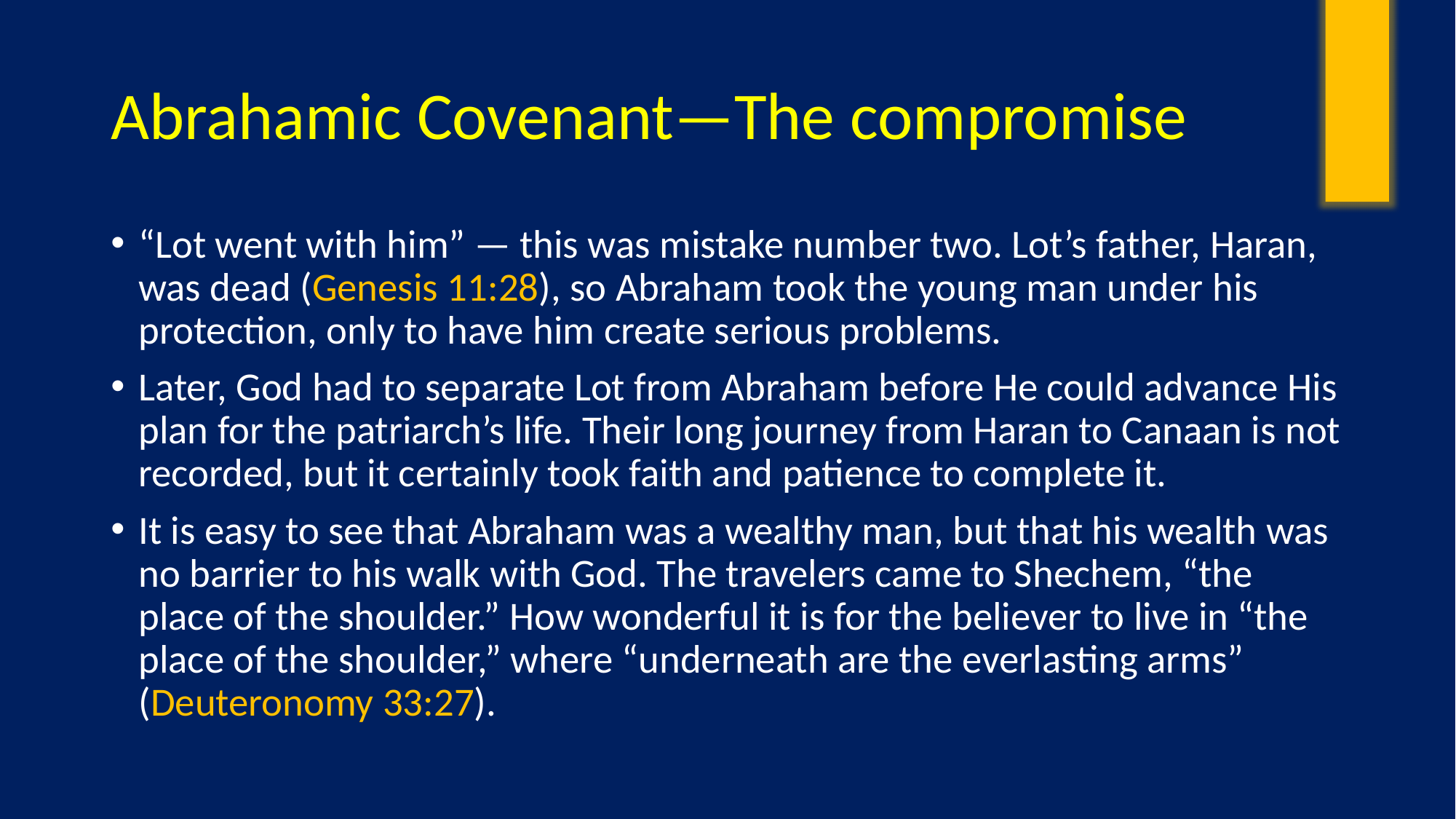

# Abrahamic Covenant—The compromise
“Lot went with him” — this was mistake number two. Lot’s father, Haran, was dead (Genesis 11:28), so Abraham took the young man under his protection, only to have him create serious problems.
Later, God had to separate Lot from Abraham before He could advance His plan for the patriarch’s life. Their long journey from Haran to Canaan is not recorded, but it certainly took faith and patience to complete it.
It is easy to see that Abraham was a wealthy man, but that his wealth was no barrier to his walk with God. The travelers came to Shechem, “the place of the shoulder.” How wonderful it is for the believer to live in “the place of the shoulder,” where “underneath are the everlasting arms” (Deuteronomy 33:27).